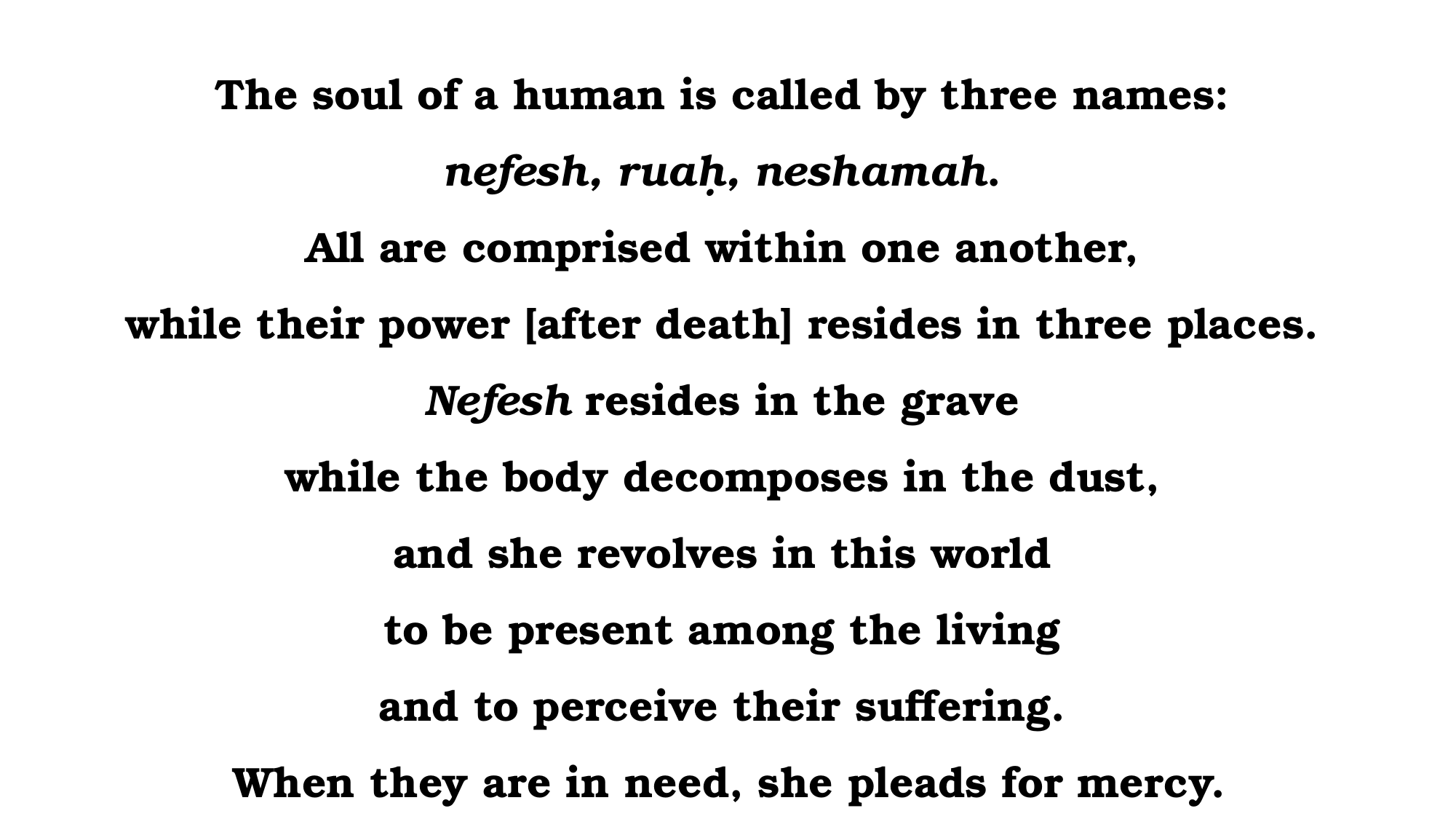

The soul of a human is called by three names:
nefesh, ruaḥ, neshamah.
All are comprised within one another,
while their power [after death] resides in three places.
Nefesh resides in the grave
while the body decomposes in the dust,
and she revolves in this world
to be present among the living
and to perceive their suffering.
When they are in need, she pleads for mercy.